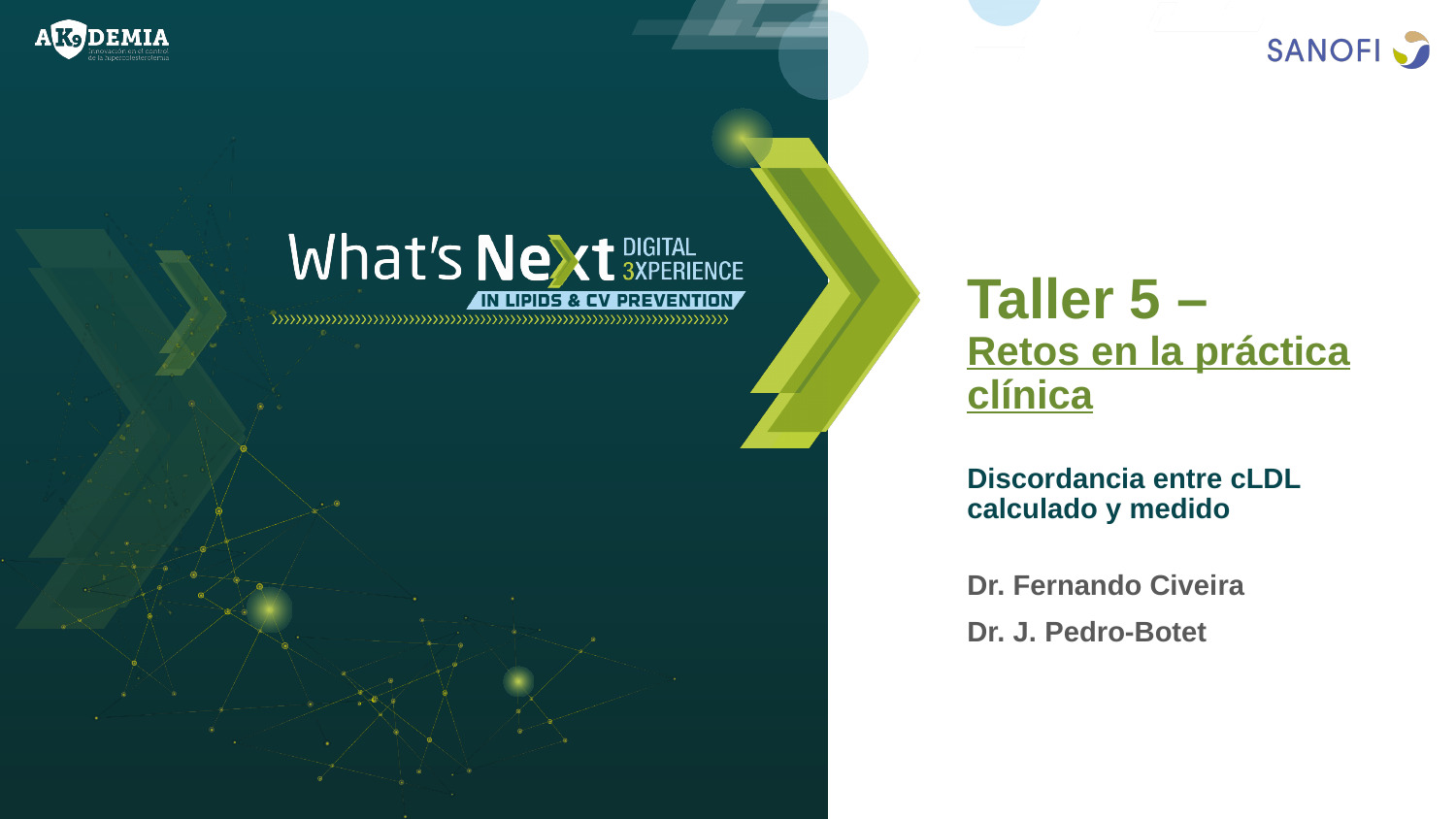

# Taller 5 – Retos en la práctica clínica
Discordancia entre cLDL calculado y medido
Dr. Fernando Civeira
Dr. J. Pedro-Botet